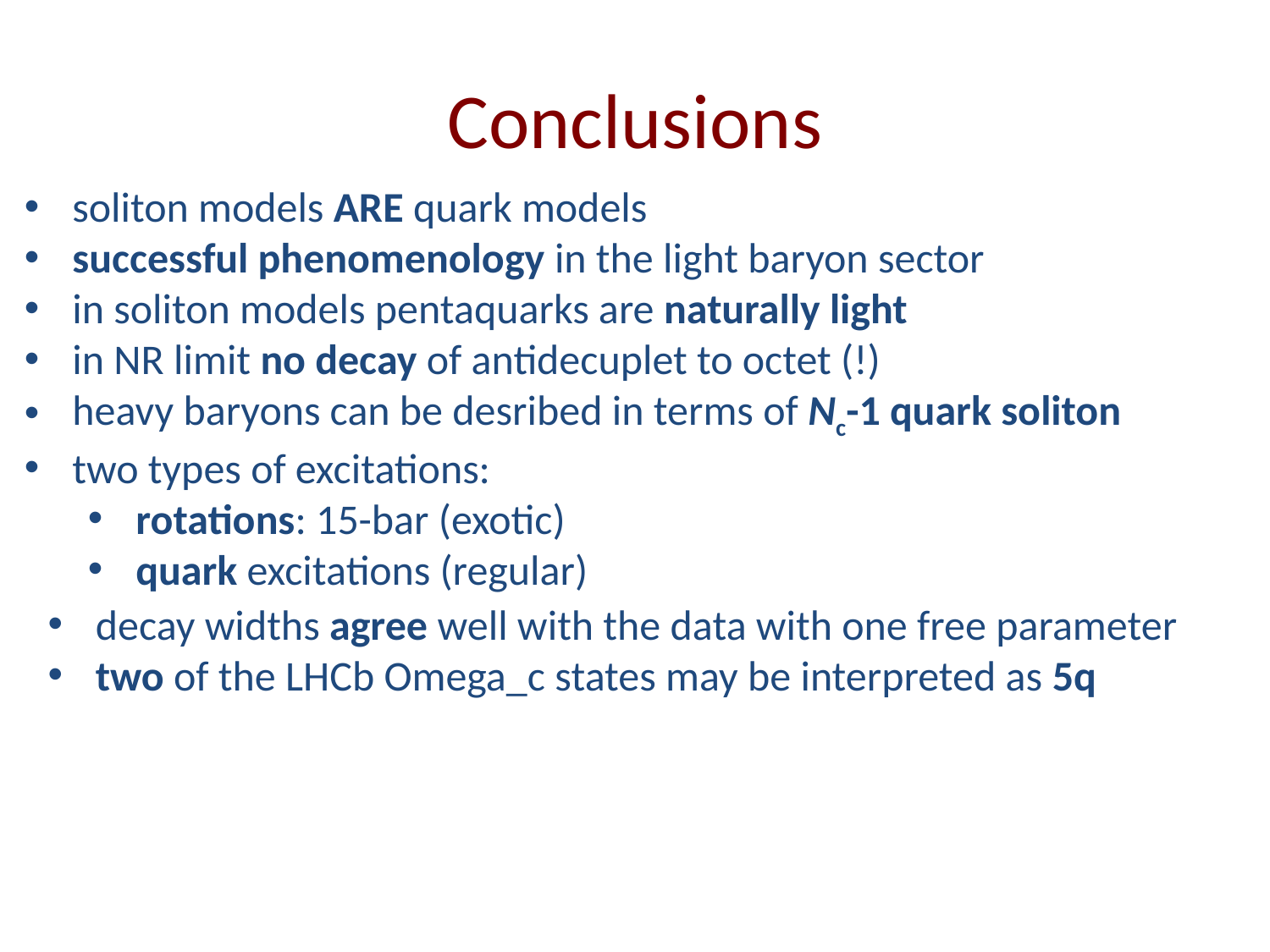

# Conclusions
soliton models ARE quark models
successful phenomenology in the light baryon sector
in soliton models pentaquarks are naturally light
in NR limit no decay of antidecuplet to octet (!)
heavy baryons can be desribed in terms of Nc-1 quark soliton
two types of excitations:
rotations: 15-bar (exotic)
quark excitations (regular)
decay widths agree well with the data with one free parameter
two of the LHCb Omega_c states may be interpreted as 5q